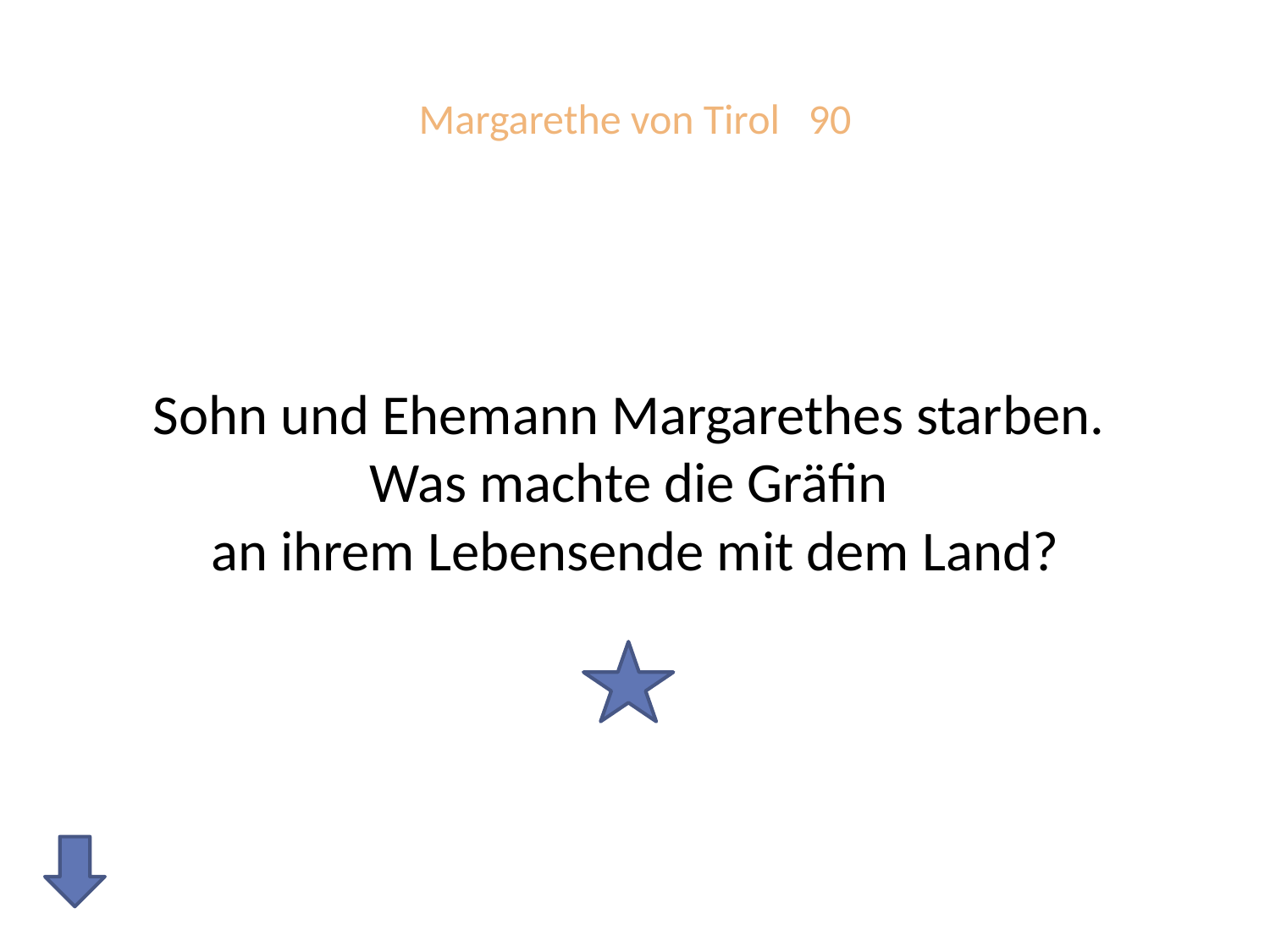

# Margarethe von Tirol   90
Sohn und Ehemann Margarethes starben.
Was machte die Gräfin
an ihrem Lebensende mit dem Land?